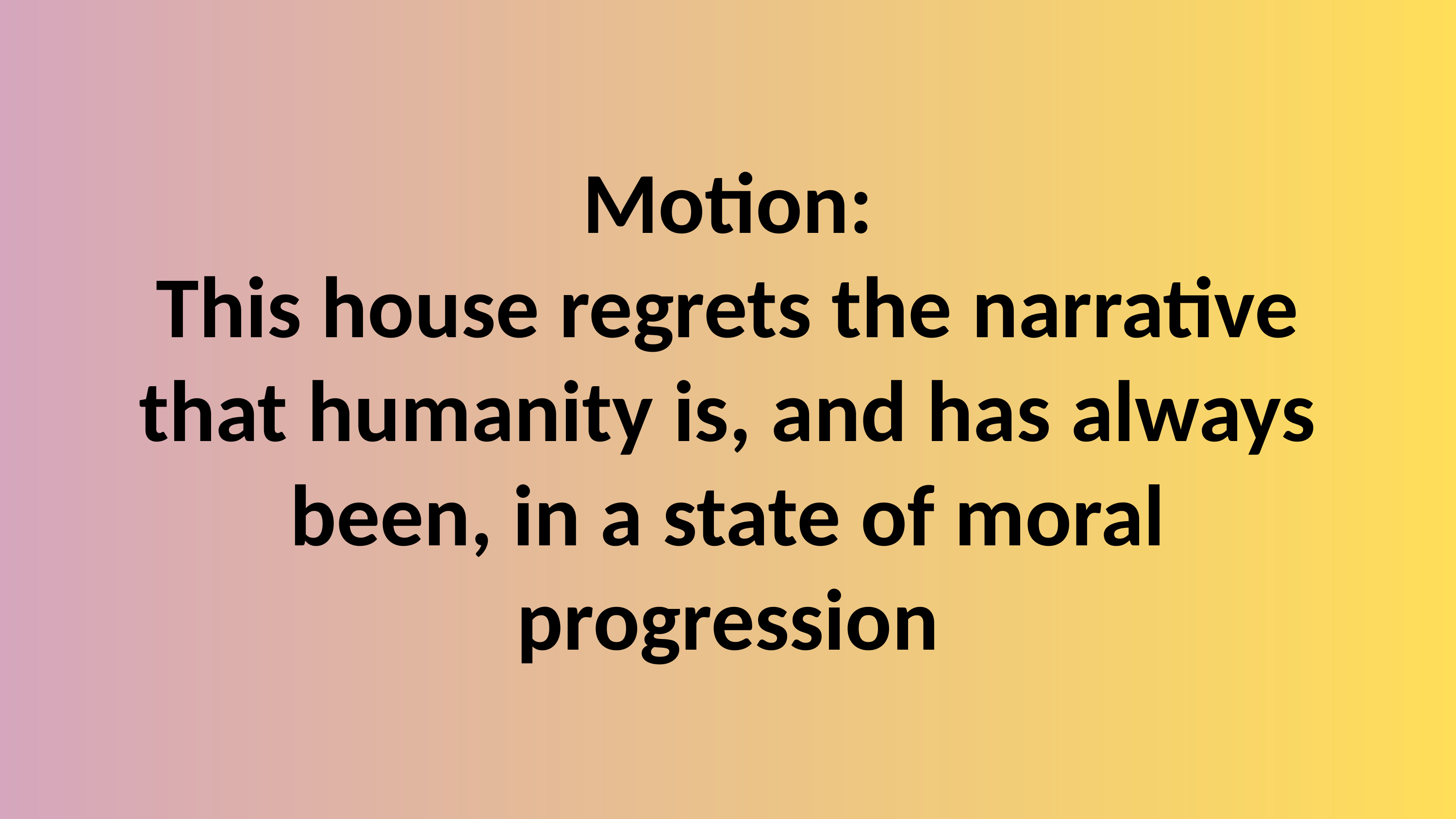

Motion:
This house regrets the narrative that humanity is, and has always been, in a state of moral progression